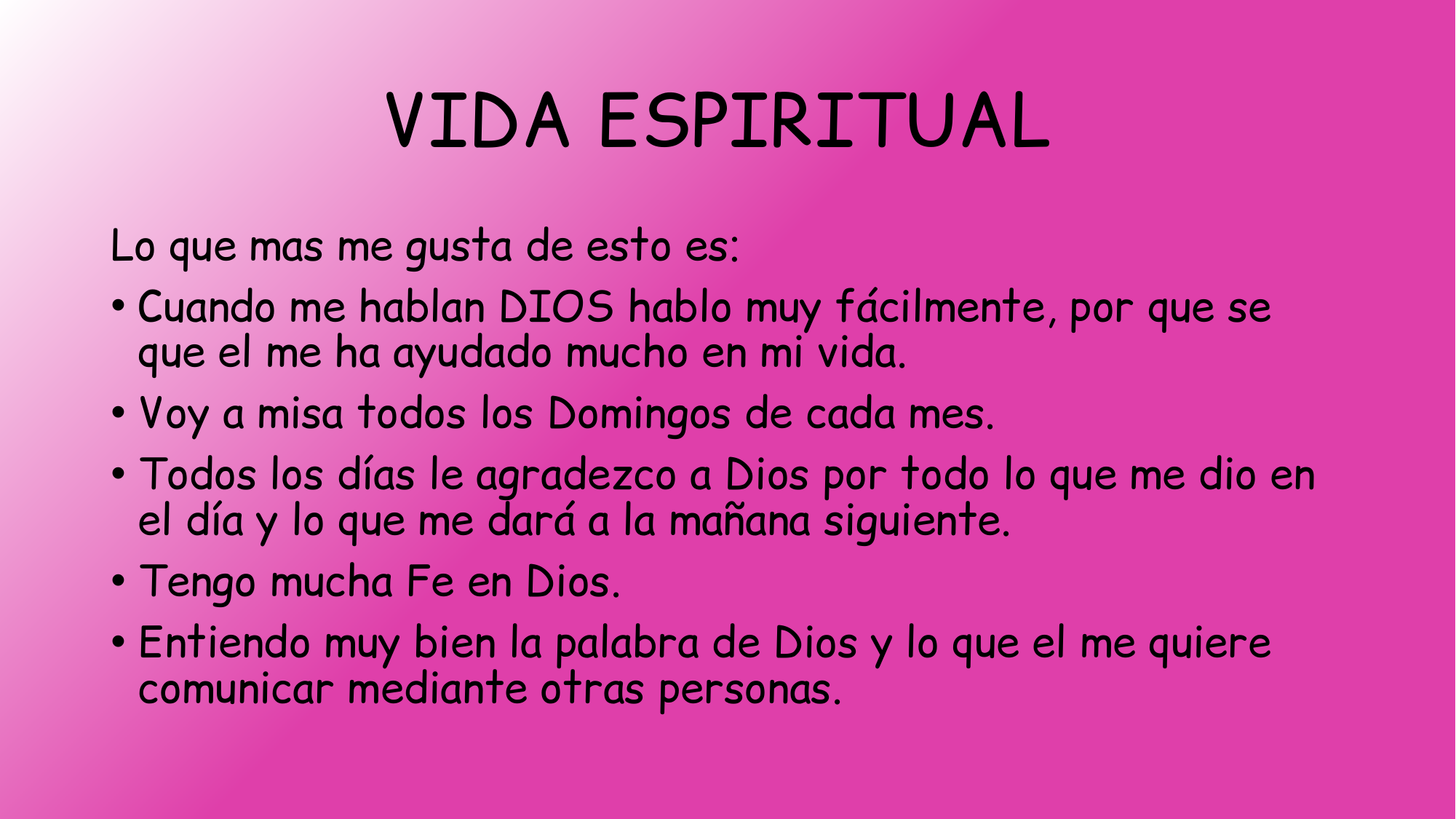

# VIDA ESPIRITUAL
Lo que mas me gusta de esto es:
Cuando me hablan DIOS hablo muy fácilmente, por que se que el me ha ayudado mucho en mi vida.
Voy a misa todos los Domingos de cada mes.
Todos los días le agradezco a Dios por todo lo que me dio en el día y lo que me dará a la mañana siguiente.
Tengo mucha Fe en Dios.
Entiendo muy bien la palabra de Dios y lo que el me quiere comunicar mediante otras personas.